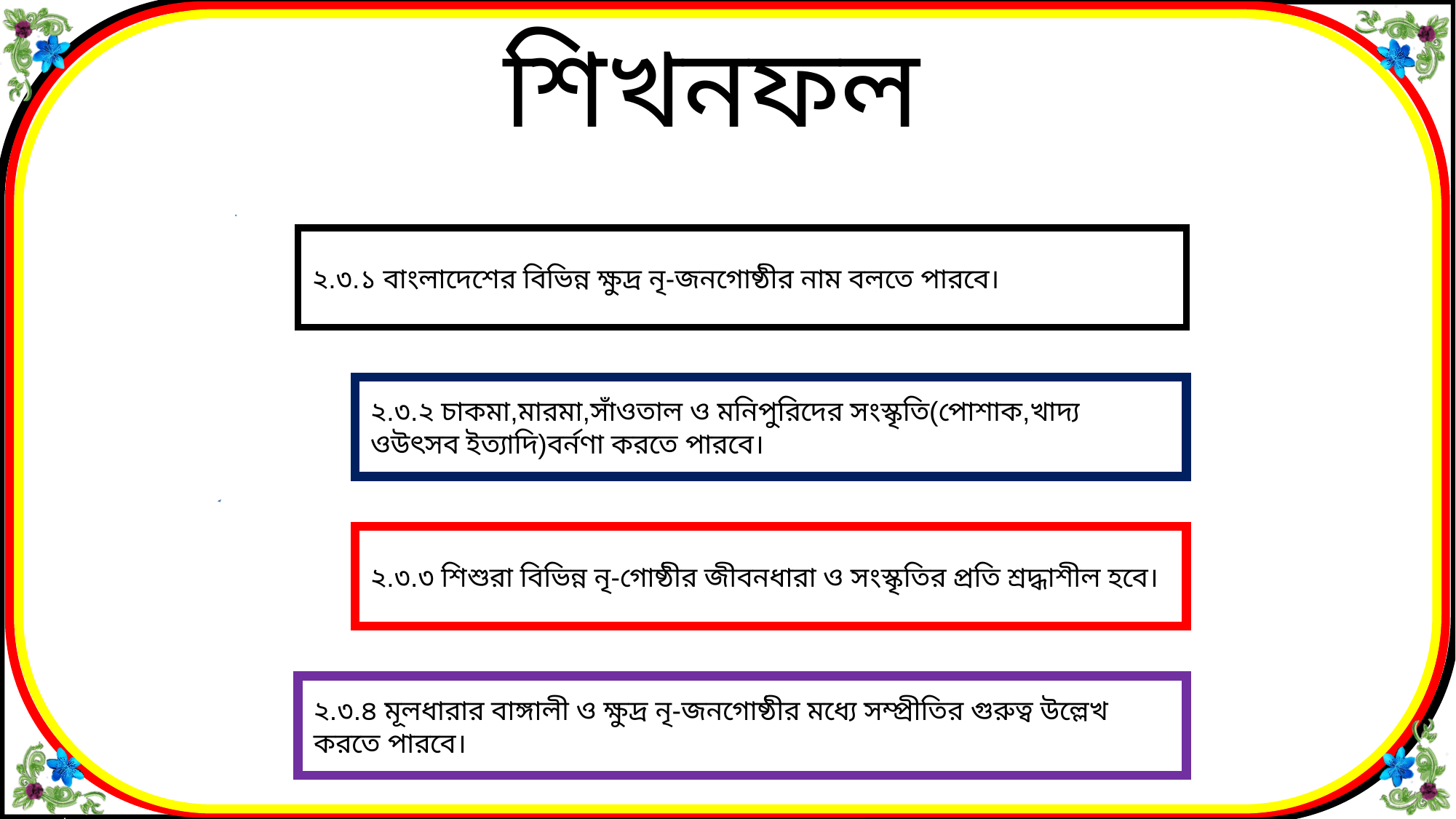

শিখনফল
২.৩.১ বাংলাদেশের বিভিন্ন ক্ষুদ্র নৃ-জনগোষ্ঠীর নাম বলতে পারবে।
২.৩.২ চাকমা,মারমা,সাঁওতাল ও মনিপুরিদের সংস্কৃতি(পোশাক,খাদ্য ওউৎসব ইত্যাদি)বর্নণা করতে পারবে।
২.৩.৪ মূলধারার বাঙ্গালী ও ক্ষুদ্র নৃ-জনগোষ্ঠীর মধ্যে সম্প্রীতির গুরুত্ব উল্লেখ করতে পারবে।
২.৩.৩ শিশুরা বিভিন্ন নৃ-গোষ্ঠীর জীবনধারা ও সংস্কৃতির প্রতি শ্রদ্ধাশীল হবে।